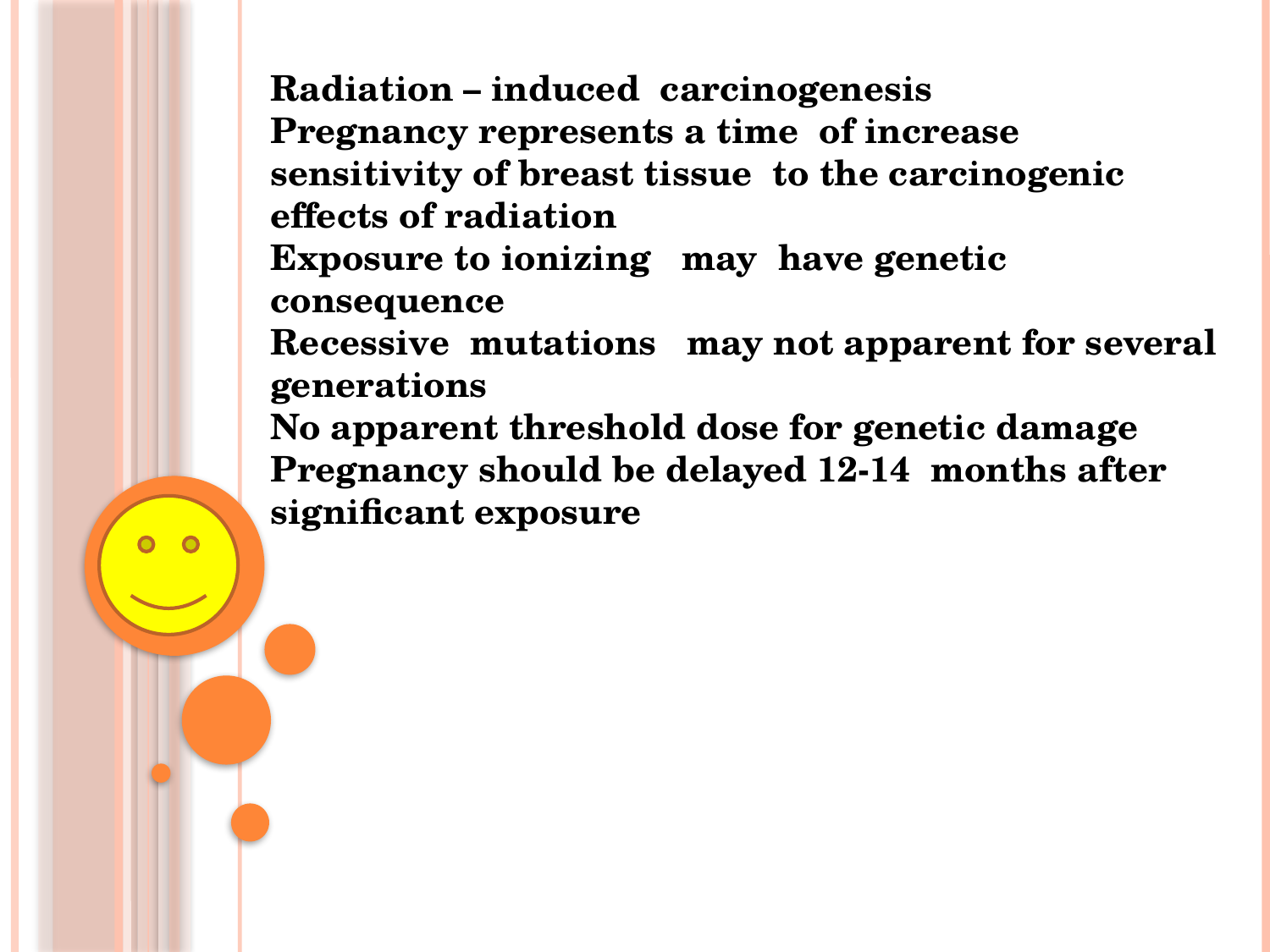

Radiation – induced  carcinogenesis
Pregnancy represents a time  of increase  sensitivity of breast tissue  to the carcinogenic effects of radiation
Exposure to ionizing   may  have genetic  consequence
Recessive  mutations   may not apparent for several generations
No apparent threshold dose for genetic damage
Pregnancy should be delayed 12-14  months after  significant exposure